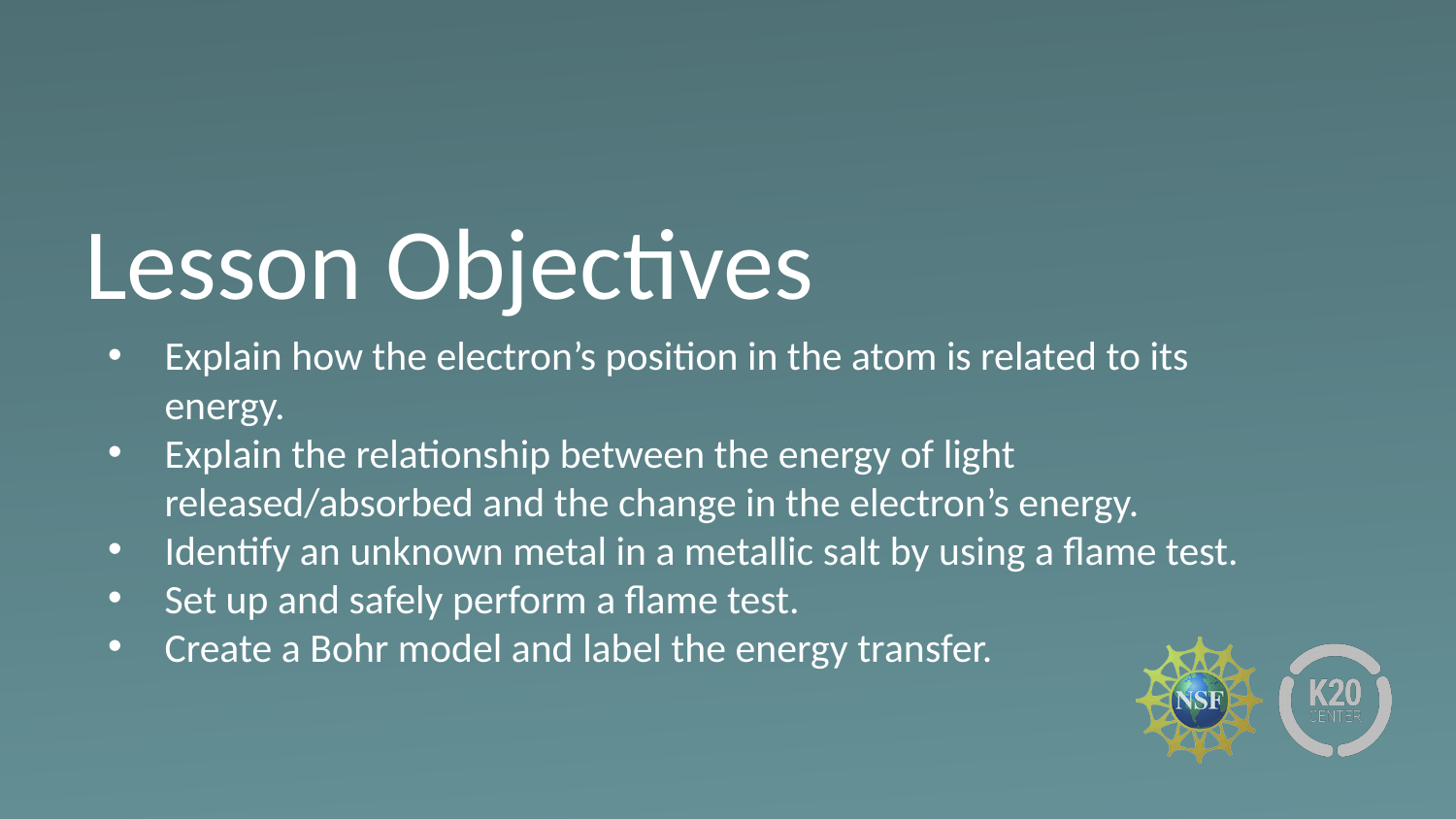

# Lesson Objectives
Explain how the electron’s position in the atom is related to its energy.
Explain the relationship between the energy of light released/absorbed and the change in the electron’s energy.
Identify an unknown metal in a metallic salt by using a flame test.
Set up and safely perform a flame test.
Create a Bohr model and label the energy transfer.